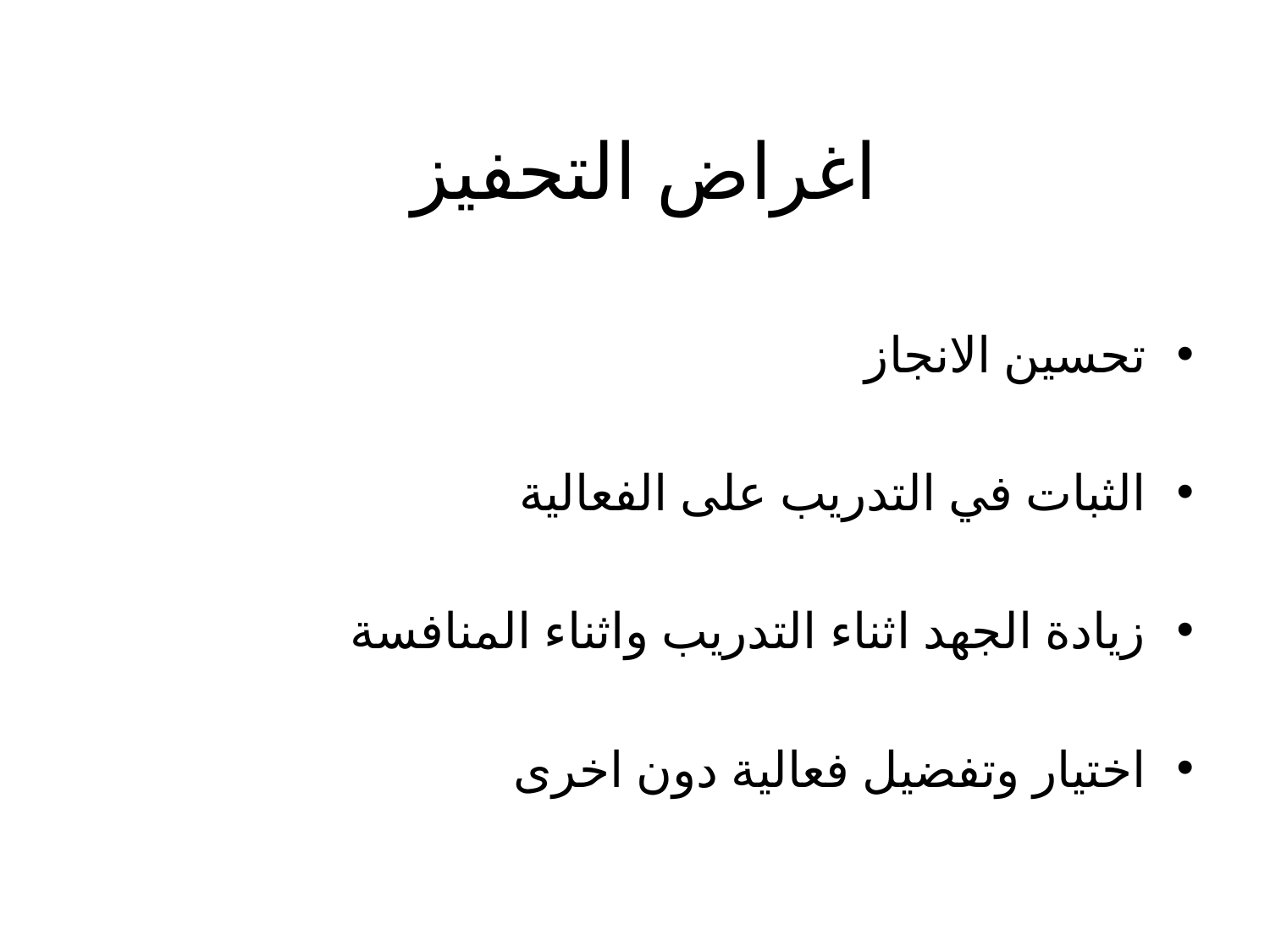

# اغراض التحفيز
تحسين الانجاز

الثبات في التدريب على الفعالية

زيادة الجهد اثناء التدريب واثناء المنافسة

اختيار وتفضيل فعالية دون اخرى